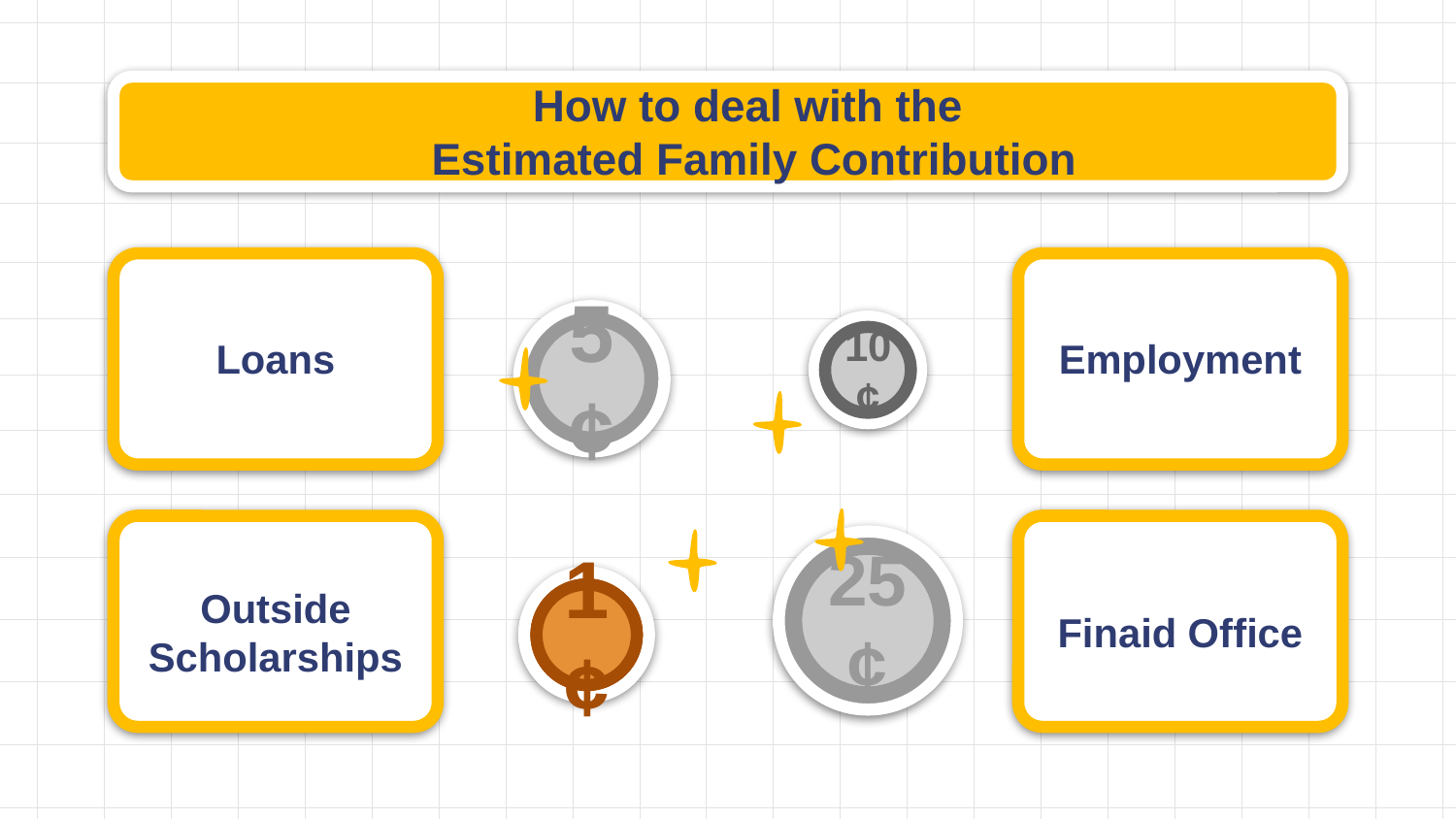

How to deal with the
Estimated Family Contribution
Employment
# Loans
Outside Scholarships
Finaid Office